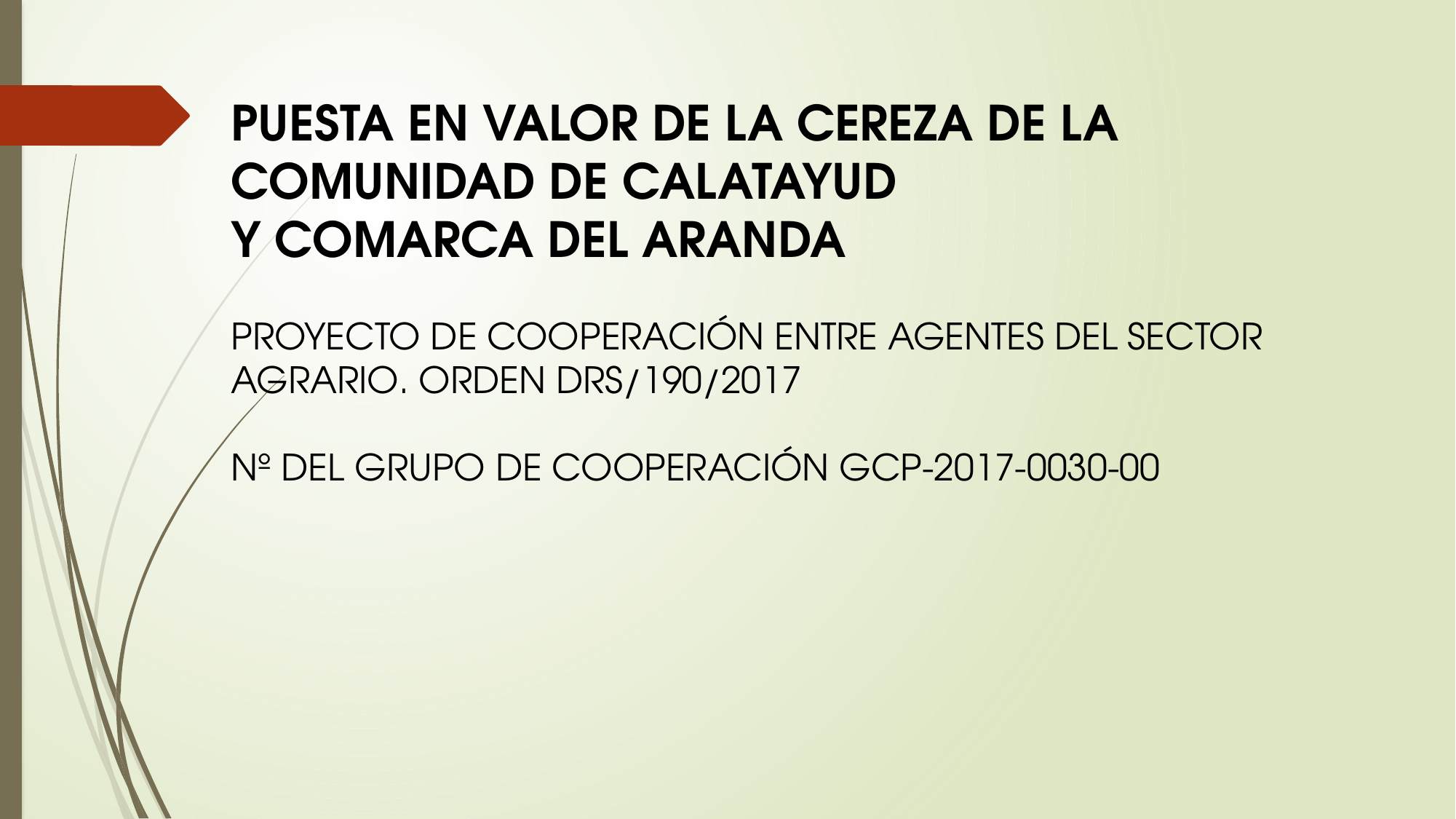

PUESTA EN VALOR DE LA CEREZA DE LA COMUNIDAD DE CALATAYUD
Y COMARCA DEL ARANDA
PROYECTO DE COOPERACIÓN ENTRE AGENTES DEL SECTOR AGRARIO. ORDEN DRS/190/2017

Nº DEL GRUPO DE COOPERACIÓN GCP-2017-0030-00